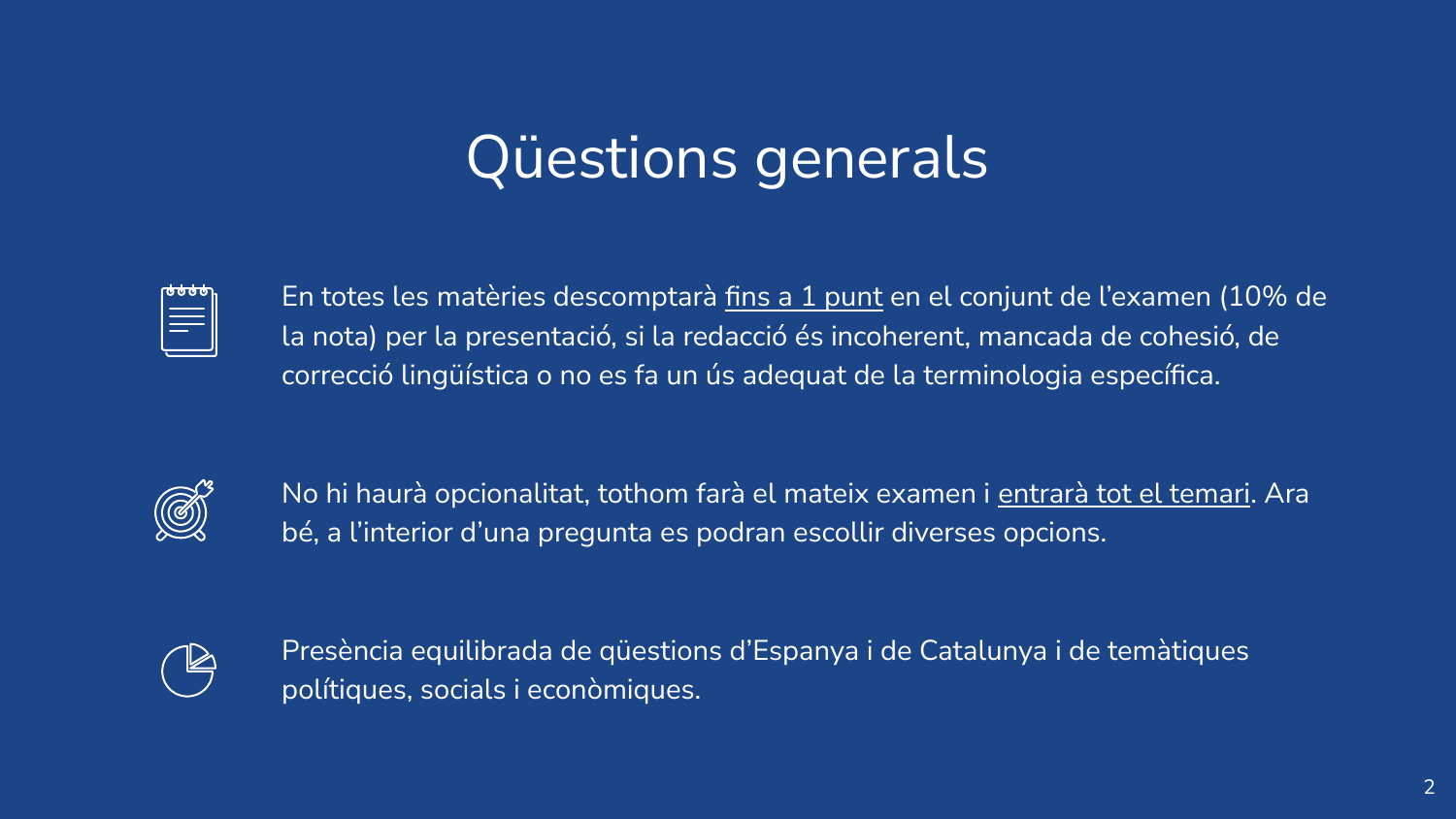

Qüestions generals
En totes les matèries descomptarà fins a 1 punt en el conjunt de l’examen (10% de la nota) per la presentació, si la redacció és incoherent, mancada de cohesió, de correcció lingüística o no es fa un ús adequat de la terminologia específica.

No hi haurà opcionalitat, tothom farà el mateix examen i entrarà tot el temari. Ara bé, a l’interior d’una pregunta es podran escollir diverses opcions.

Presència equilibrada de qüestions d’Espanya i de Catalunya i de temàtiques polítiques, socials i econòmiques.

2